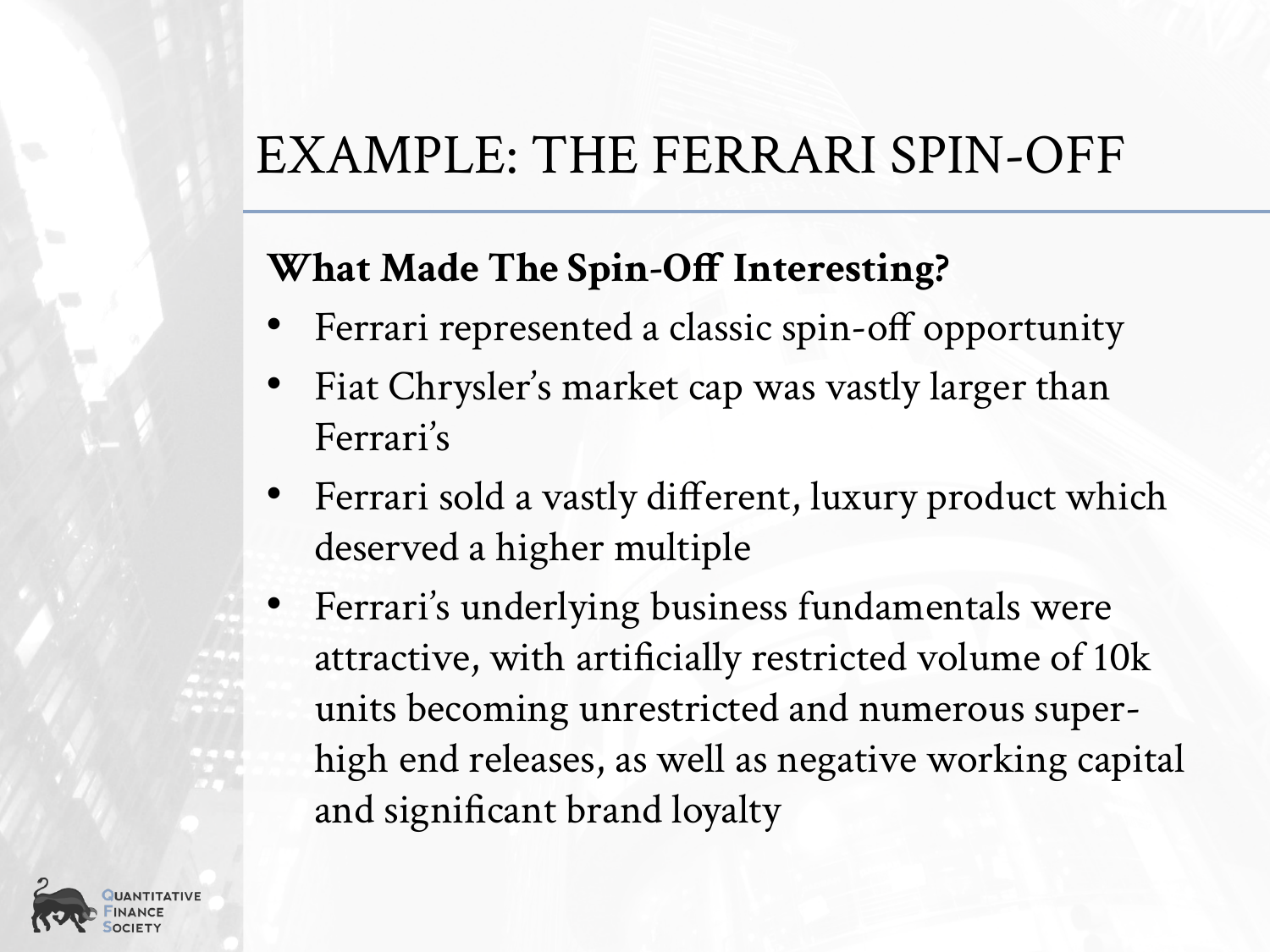

# Example: The Ferrari Spin-off
What Made The Spin-Off Interesting?
Ferrari represented a classic spin-off opportunity
Fiat Chrysler’s market cap was vastly larger than Ferrari’s
Ferrari sold a vastly different, luxury product which deserved a higher multiple
Ferrari’s underlying business fundamentals were attractive, with artificially restricted volume of 10k units becoming unrestricted and numerous super-high end releases, as well as negative working capital and significant brand loyalty